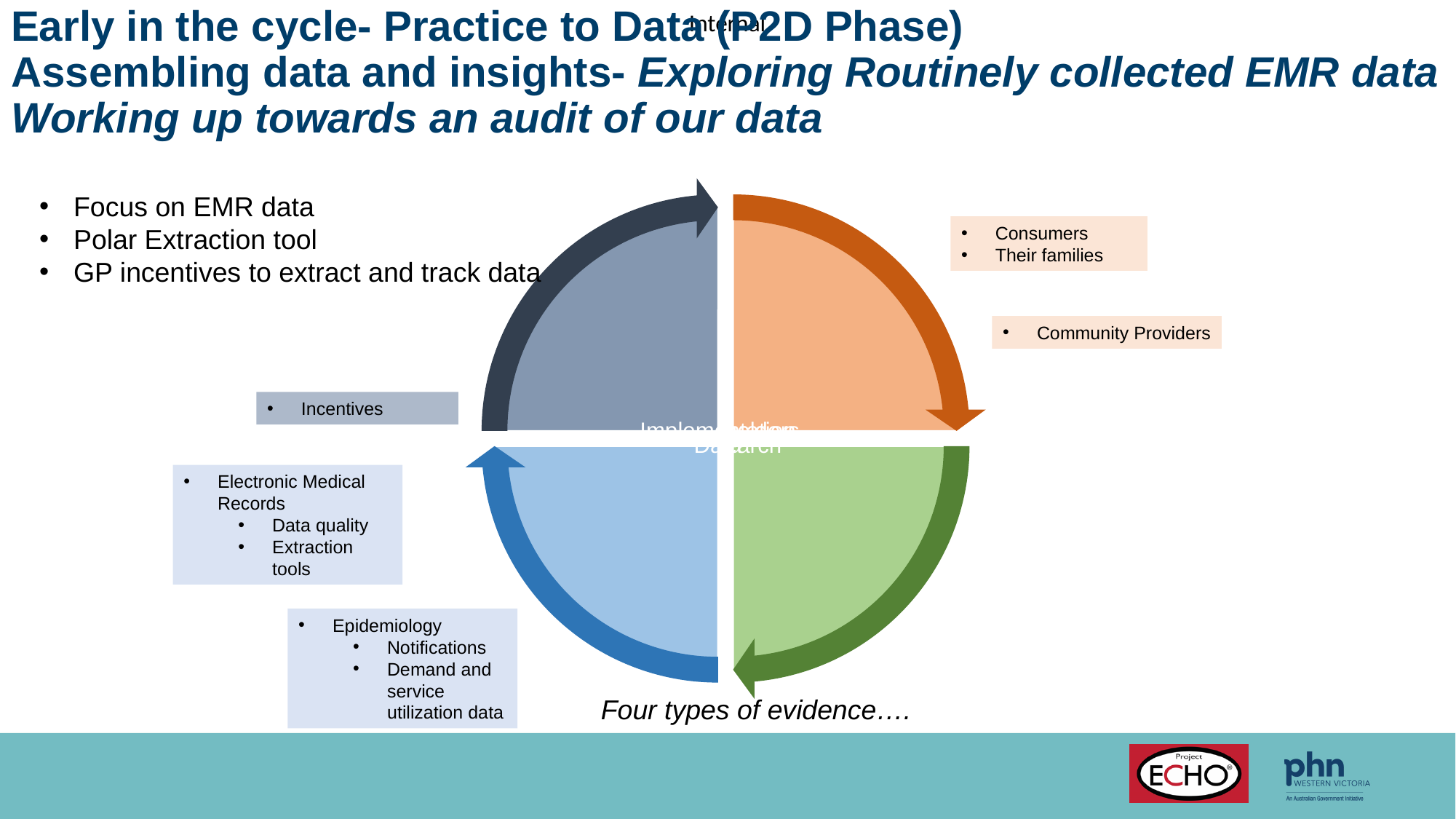

# Early in the cycle- Practice to Data (P2D Phase) Assembling data and insights- Exploring Routinely collected EMR data Working up towards an audit of our data
Stakeholders
Research
Data
Implementation
Focus on EMR data
Polar Extraction tool
GP incentives to extract and track data
Consumers
Their families
Community Providers
Incentives
Electronic Medical Records
Data quality
Extraction tools
Epidemiology
Notifications
Demand and service utilization data
Four types of evidence….